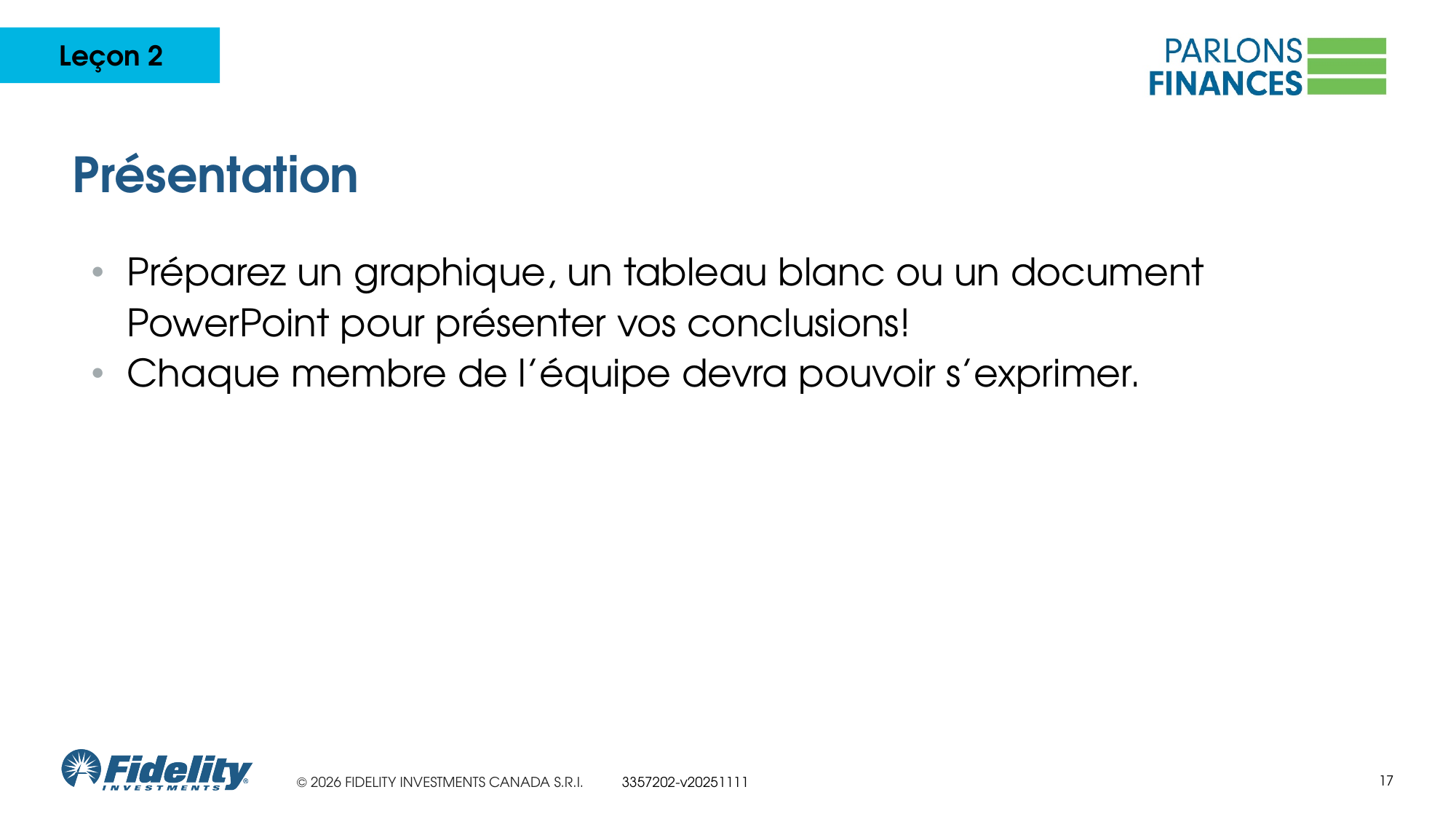

# Présentation
Préparez un graphique, un tableau blanc ou un document PowerPoint pour présenter vos conclusions!
Chaque membre de l’équipe devra pouvoir s’exprimer.
17